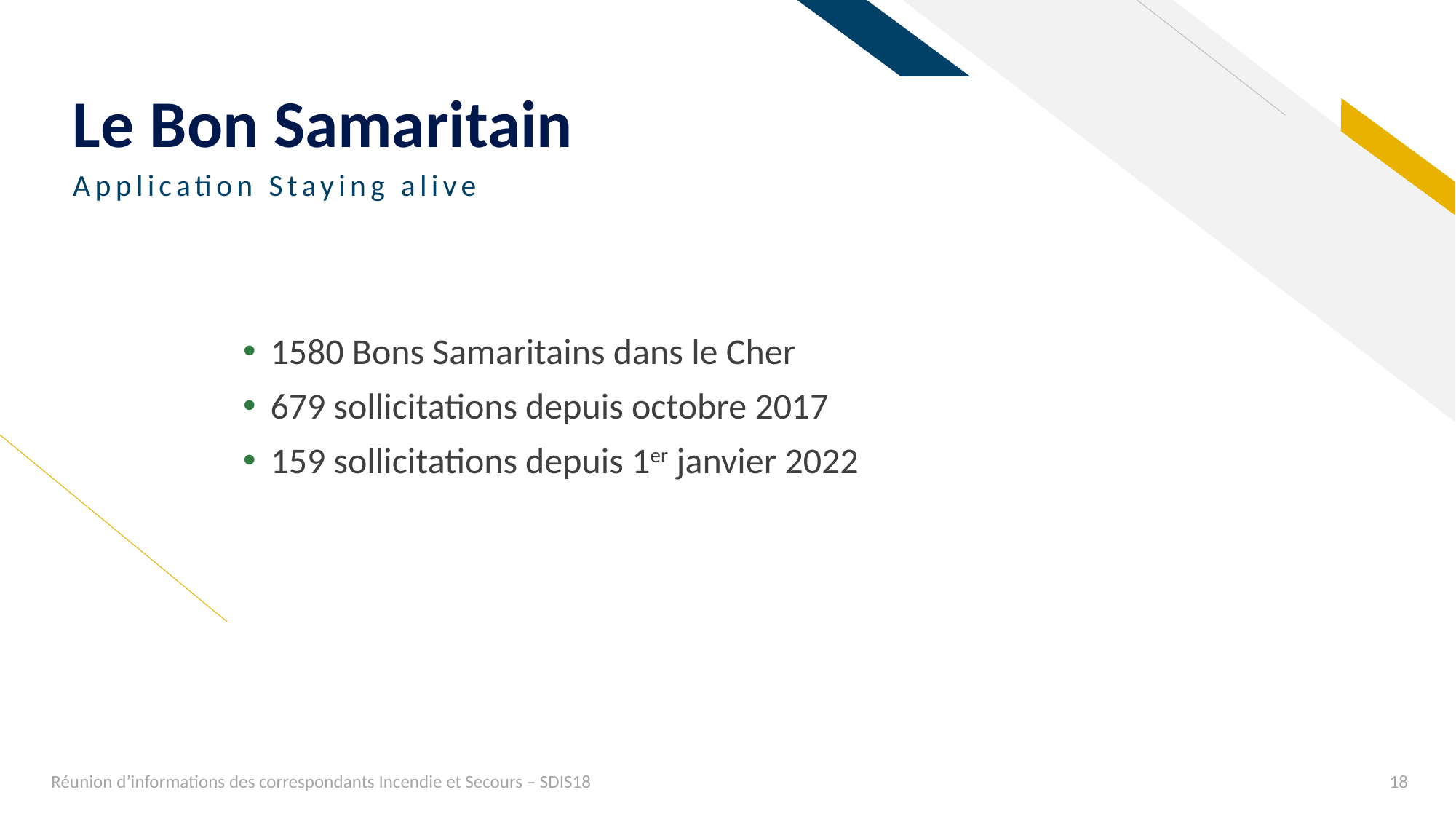

# Le Bon Samaritain
Application Staying alive
1580 Bons Samaritains dans le Cher
679 sollicitations depuis octobre 2017
159 sollicitations depuis 1er janvier 2022
Réunion d’informations des correspondants Incendie et Secours – SDIS18
18